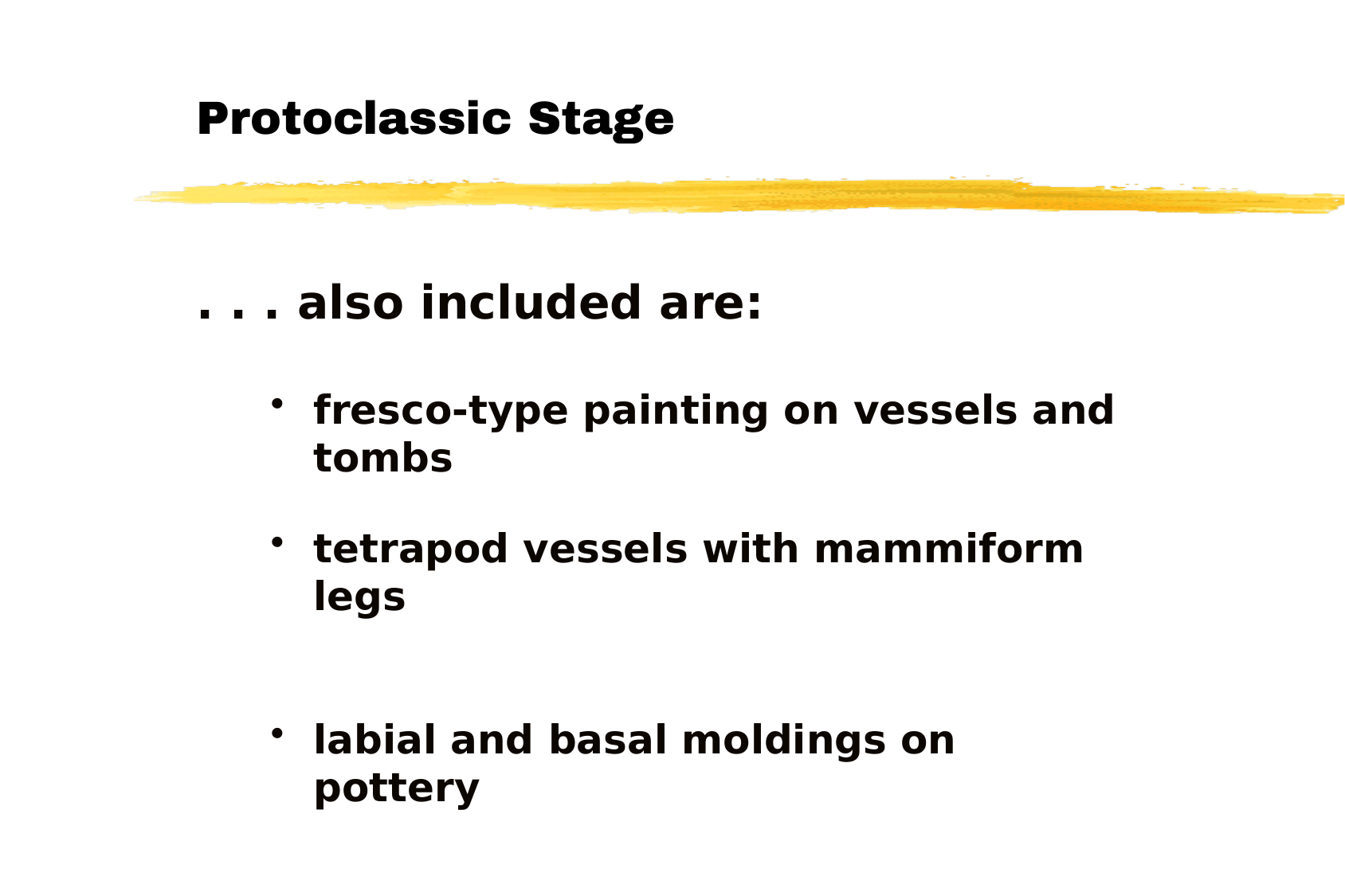

# Protoclassic Stage
. . . also included are:

fresco-type painting on vessels and tombs

tetrapod vessels with mammiform legs

labial and basal moldings on pottery